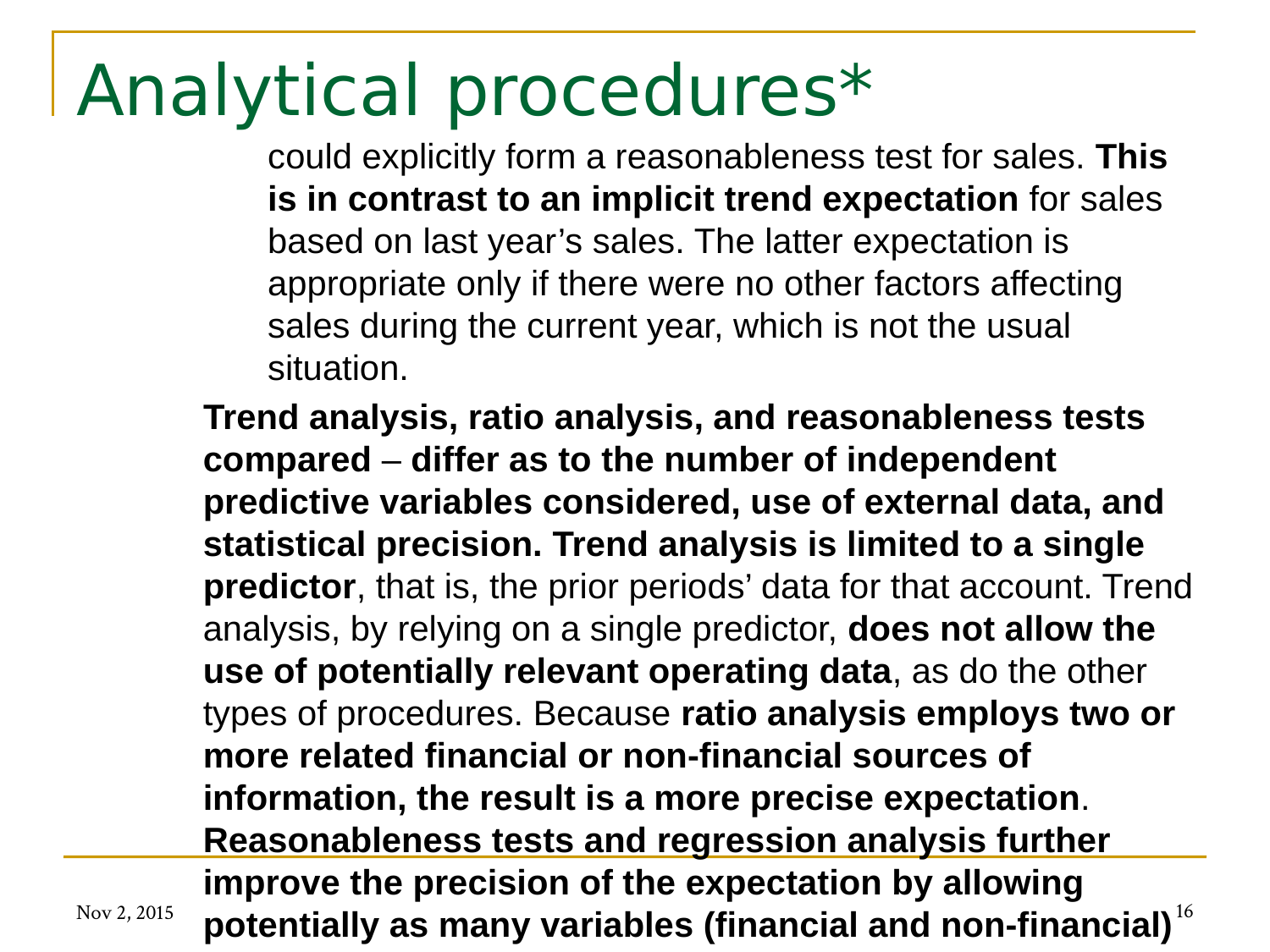

# Analytical procedures*
could explicitly form a reasonableness test for sales. This is in contrast to an implicit trend expectation for sales based on last year’s sales. The latter expectation is appropriate only if there were no other factors affecting sales during the current year, which is not the usual situation.
Trend analysis, ratio analysis, and reasonableness tests compared – differ as to the number of independent predictive variables considered, use of external data, and statistical precision. Trend analysis is limited to a single predictor, that is, the prior periods’ data for that account. Trend analysis, by relying on a single predictor, does not allow the use of potentially relevant operating data, as do the other types of procedures. Because ratio analysis employs two or more related financial or non-financial sources of information, the result is a more precise expectation. Reasonableness tests and regression analysis further improve the precision of the expectation by allowing potentially as many variables (financial and non-financial)

Nov 2, 2015
16